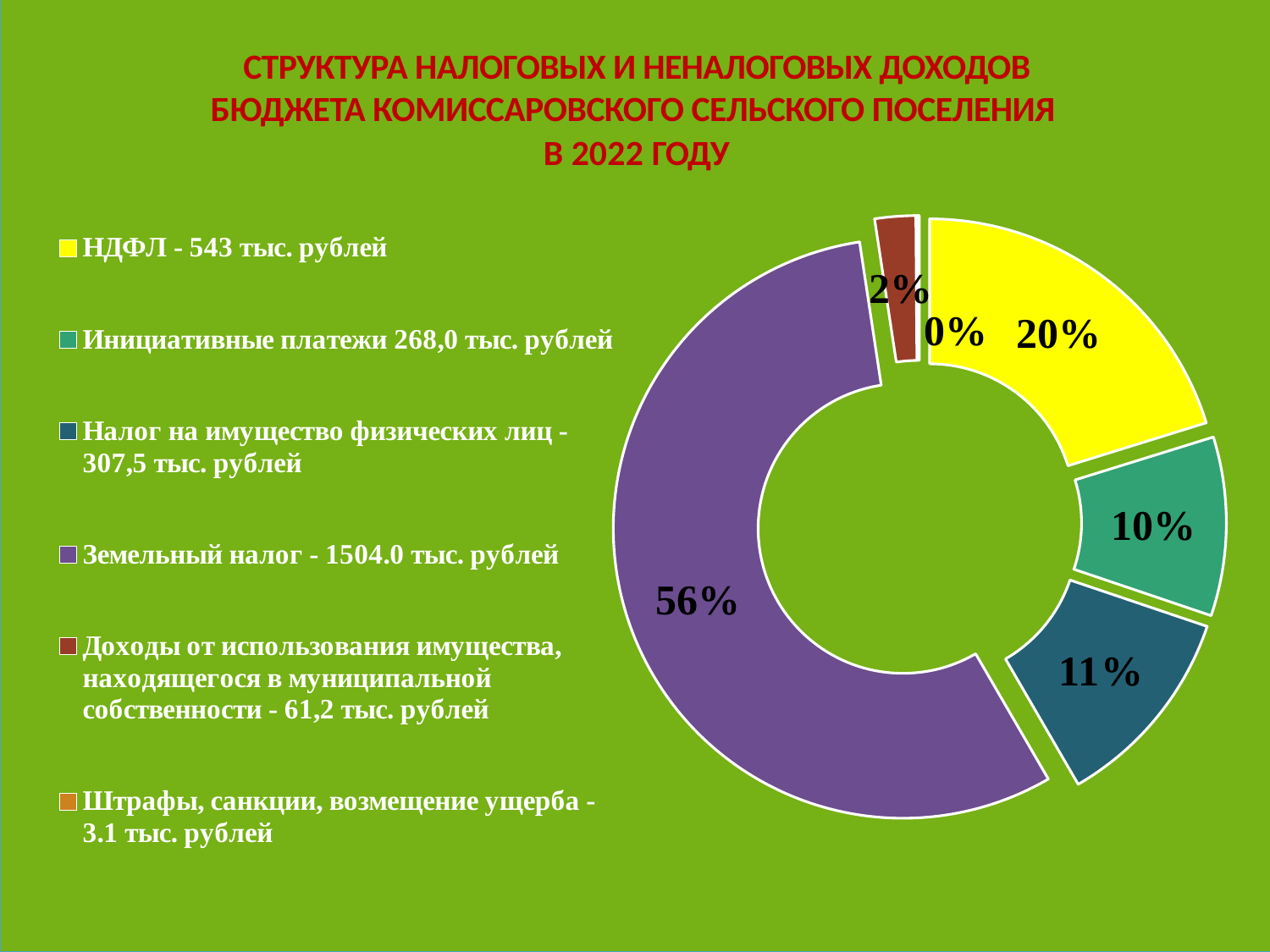

СТРУКТУРА НАЛОГОВЫХ И НЕНАЛОГОВЫХ ДОХОДОВ БЮДЖЕТА КОМИССАРОВСКОГО СЕЛЬСКОГО ПОСЕЛЕНИЯ
В 2022 ГОДУ

### Chart

| Category | Столбец1 |
|---|---|
| НДФЛ - 543 тыс. рублей | 543.0 |
| Инициативные платежи 268,0 тыс. рублей | 268.0 |
| Налог на имущество физических лиц - 307,5 тыс. рублей | 307.5 |
| Земельный налог - 1504.0 тыс. рублей | 1504.0 |
| Доходы от использования имущества, находящегося в муниципальной собственности - 61,2 тыс. рублей | 61.2 |
| Штрафы, санкции, возмещение ущерба - 3.1 тыс. рублей | 3.1 |